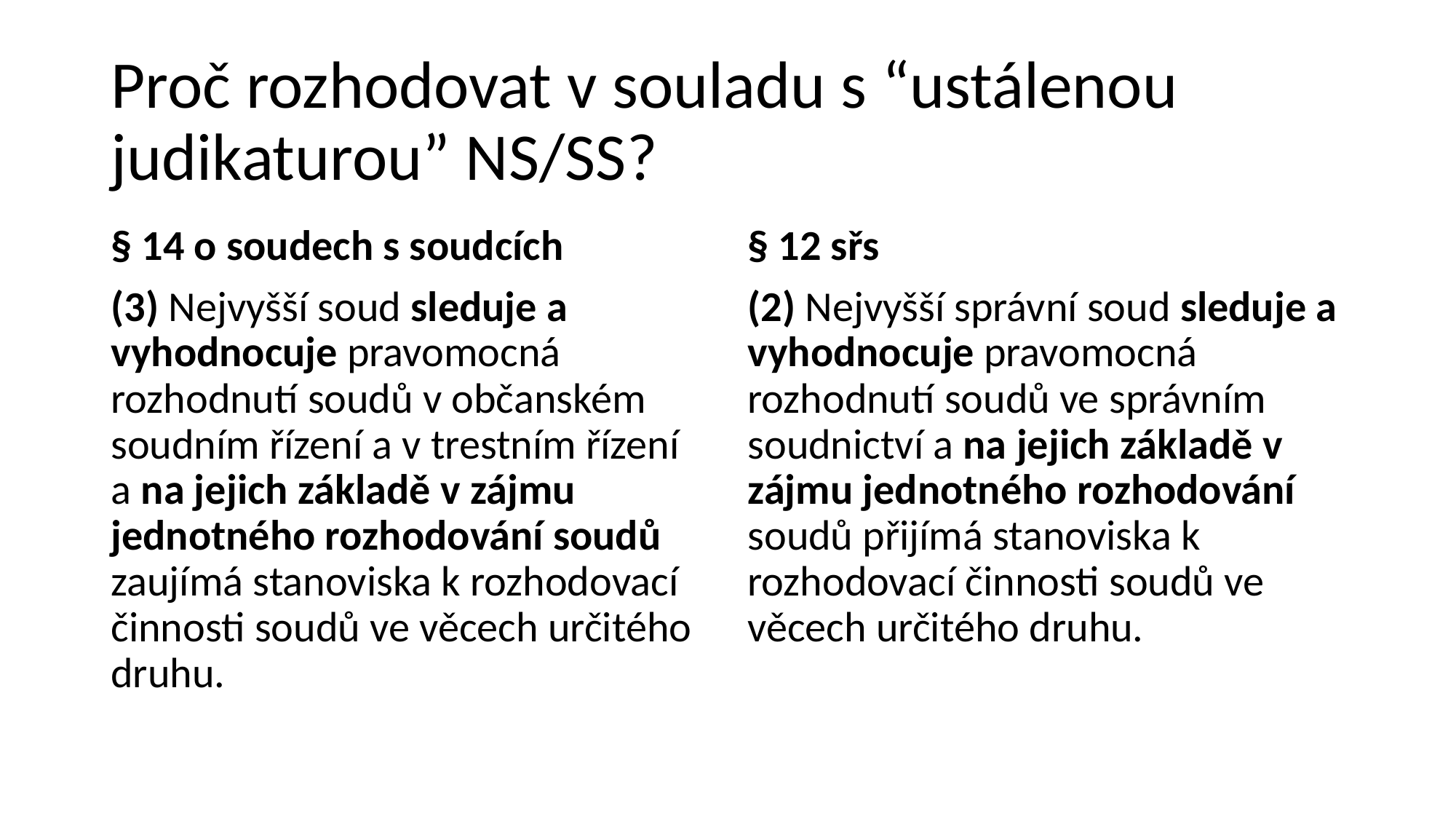

# Proč rozhodovat v souladu s “ustálenou judikaturou” NS/SS?
§ 14 o soudech s soudcích
(3) Nejvyšší soud sleduje a vyhodnocuje pravomocná rozhodnutí soudů v občanském soudním řízení a v trestním řízení a na jejich základě v zájmu jednotného rozhodování soudů zaujímá stanoviska k rozhodovací činnosti soudů ve věcech určitého druhu.

§ 12 sřs
(2) Nejvyšší správní soud sleduje a vyhodnocuje pravomocná rozhodnutí soudů ve správním soudnictví a na jejich základě v zájmu jednotného rozhodování soudů přijímá stanoviska k rozhodovací činnosti soudů ve věcech určitého druhu.